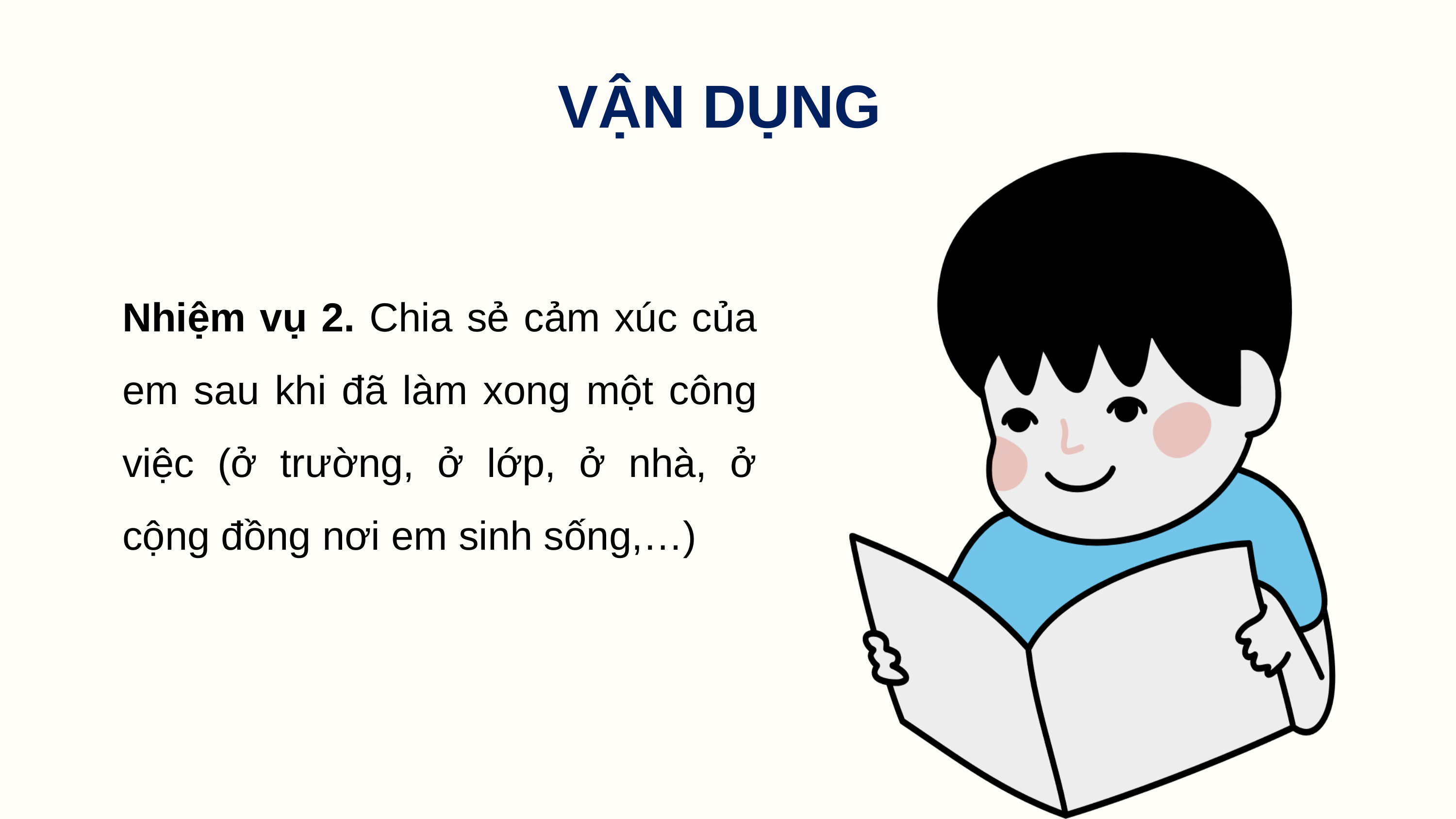

VẬN DỤNG

Nhiệm vụ 2. Chia sẻ cảm xúc của em sau khi đã làm xong một công việc (ở trường, ở lớp, ở nhà, ở cộng đồng nơi em sinh sống,…)